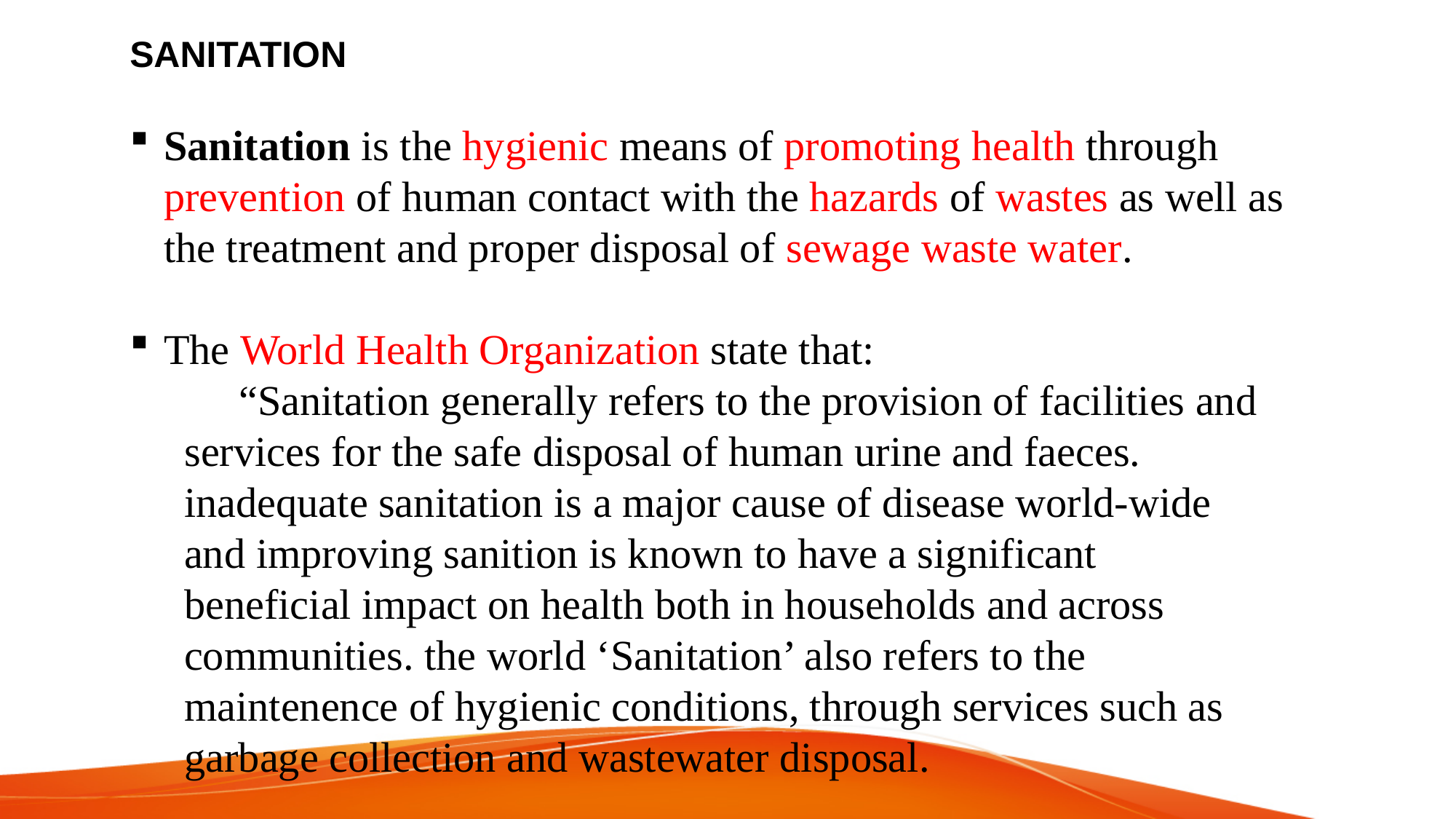

SANITATION

Sanitation is the hygienic means of promoting health through prevention of human contact with the hazards of wastes as well as the treatment and proper disposal of sewage waste water.

The World Health Organization state that:
“Sanitation generally refers to the provision of facilities and 	services for the safe disposal of human urine and faeces. 	inadequate sanitation is a major cause of disease world-wide 	and improving sanition is known to have a significant 	beneficial impact on health both in households and across 	communities. the world ‘Sanitation’ also refers to the 	maintenence of hygienic conditions, through services such as 	garbage collection and wastewater disposal.